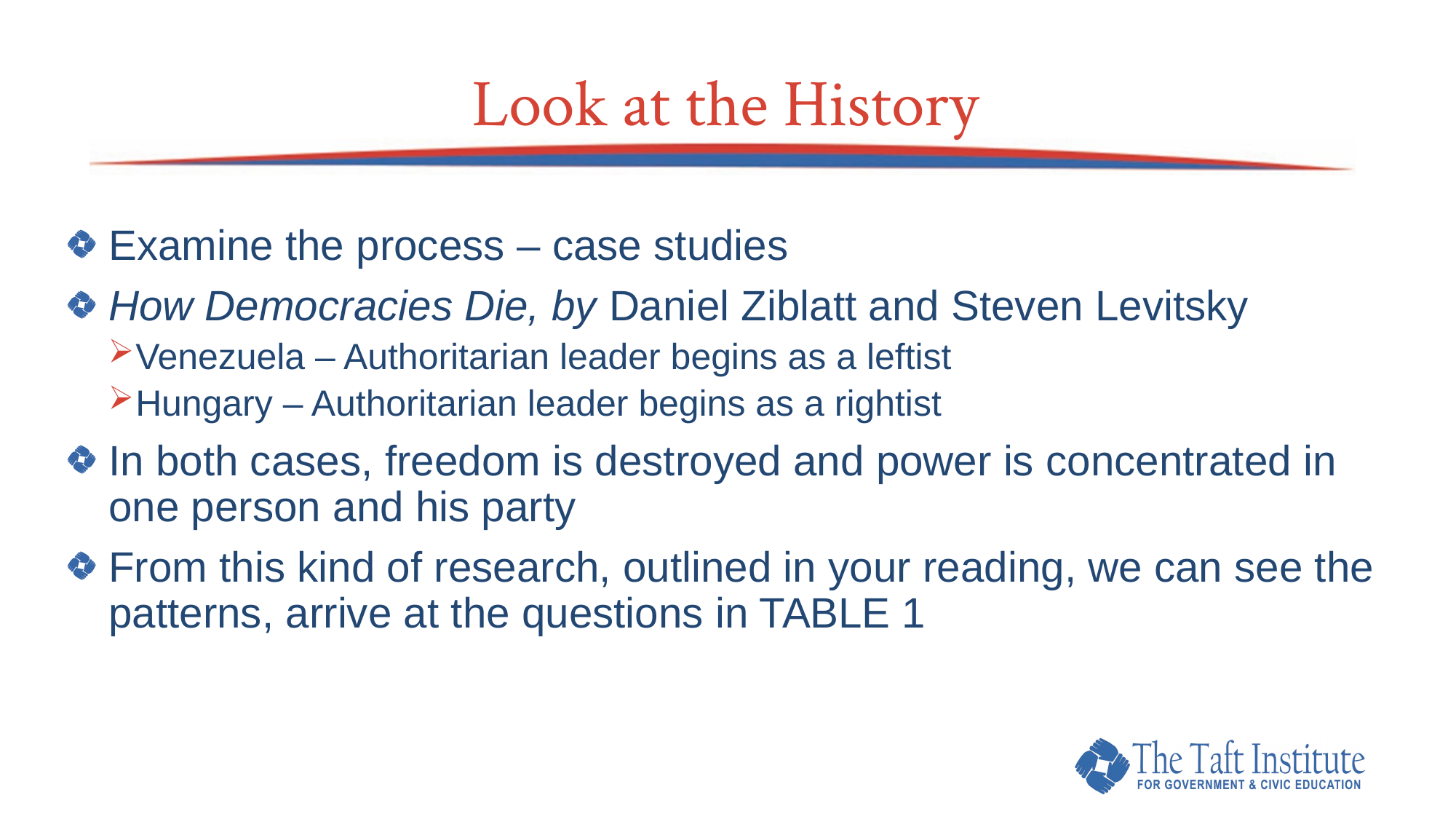

# Look at the History
Examine the process – case studies
How Democracies Die, by Daniel Ziblatt and Steven Levitsky
Venezuela – Authoritarian leader begins as a leftist
Hungary – Authoritarian leader begins as a rightist
In both cases, freedom is destroyed and power is concentrated in one person and his party
From this kind of research, outlined in your reading, we can see the patterns, arrive at the questions in TABLE 1